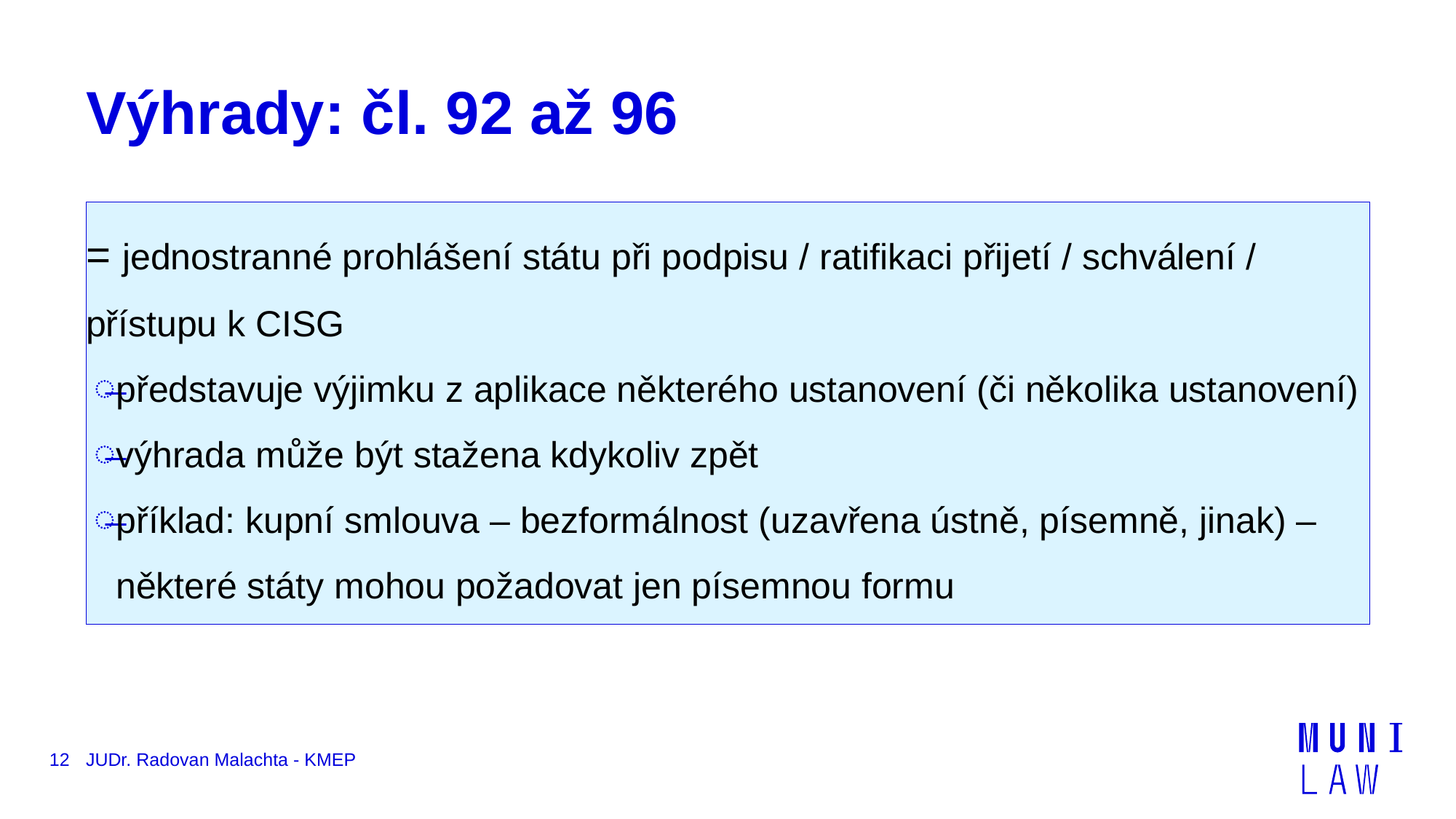

# Výhrady: čl. 92 až 96
= jednostranné prohlášení státu při podpisu / ratifikaci přijetí / schválení / přístupu k CISG
představuje výjimku z aplikace některého ustanovení (či několika ustanovení)
výhrada může být stažena kdykoliv zpět
příklad: kupní smlouva – bezformálnost (uzavřena ústně, písemně, jinak) – některé státy mohou požadovat jen písemnou formu

12
JUDr. Radovan Malachta - KMEP